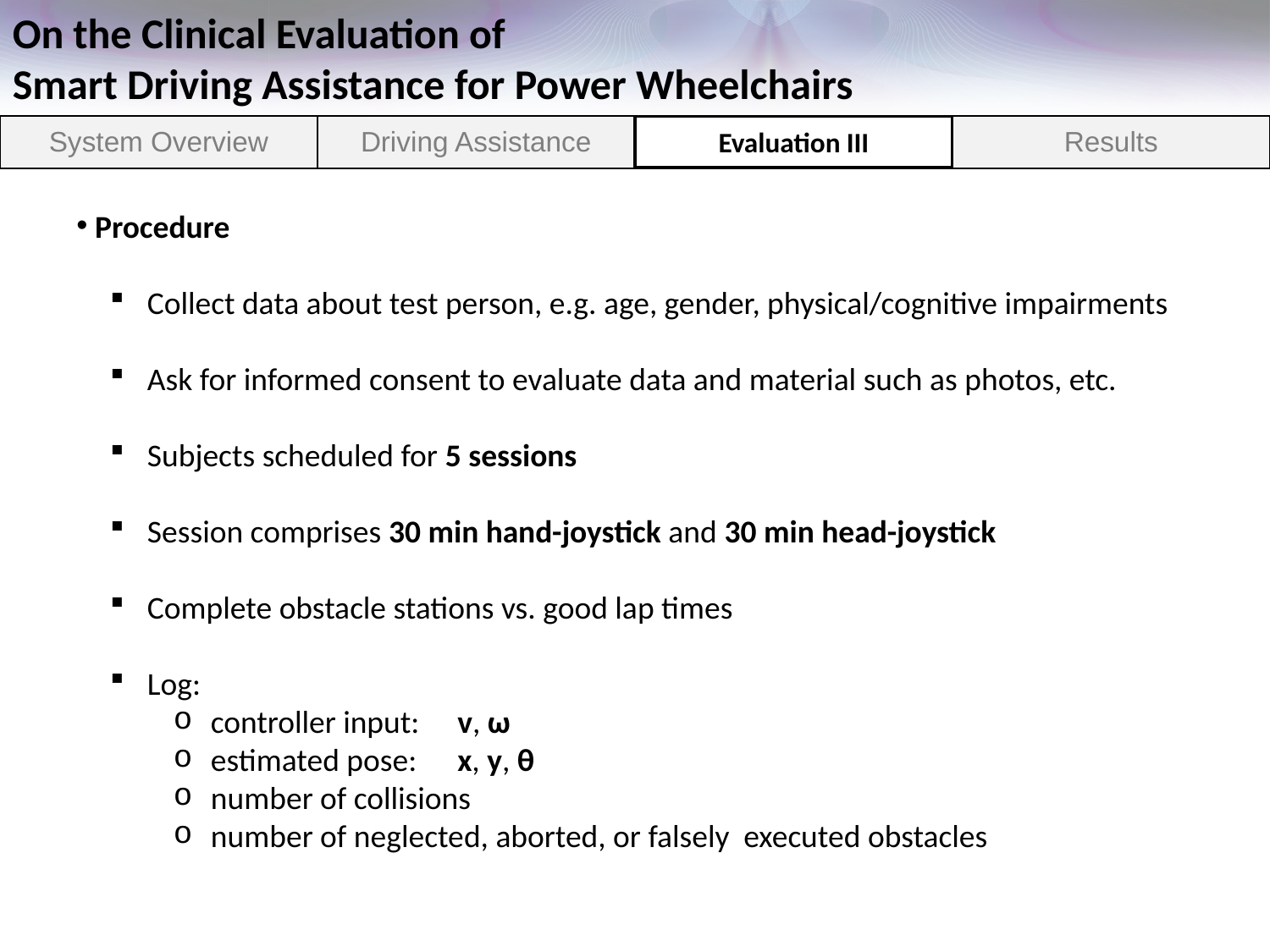

| System Overview | Driving Assistance | Particle Filter I | Results |
| --- | --- | --- | --- |
Evaluation III
 Procedure
 Collect data about test person, e.g. age, gender, physical/cognitive impairments
 Ask for informed consent to evaluate data and material such as photos, etc.
 Subjects scheduled for 5 sessions
 Session comprises 30 min hand-joystick and 30 min head-joystick
 Complete obstacle stations vs. good lap times
 Log:
 controller input: 	v, ω
 estimated pose: 	x, y, θ
 number of collisions
 number of neglected, aborted, or falsely  executed obstacles